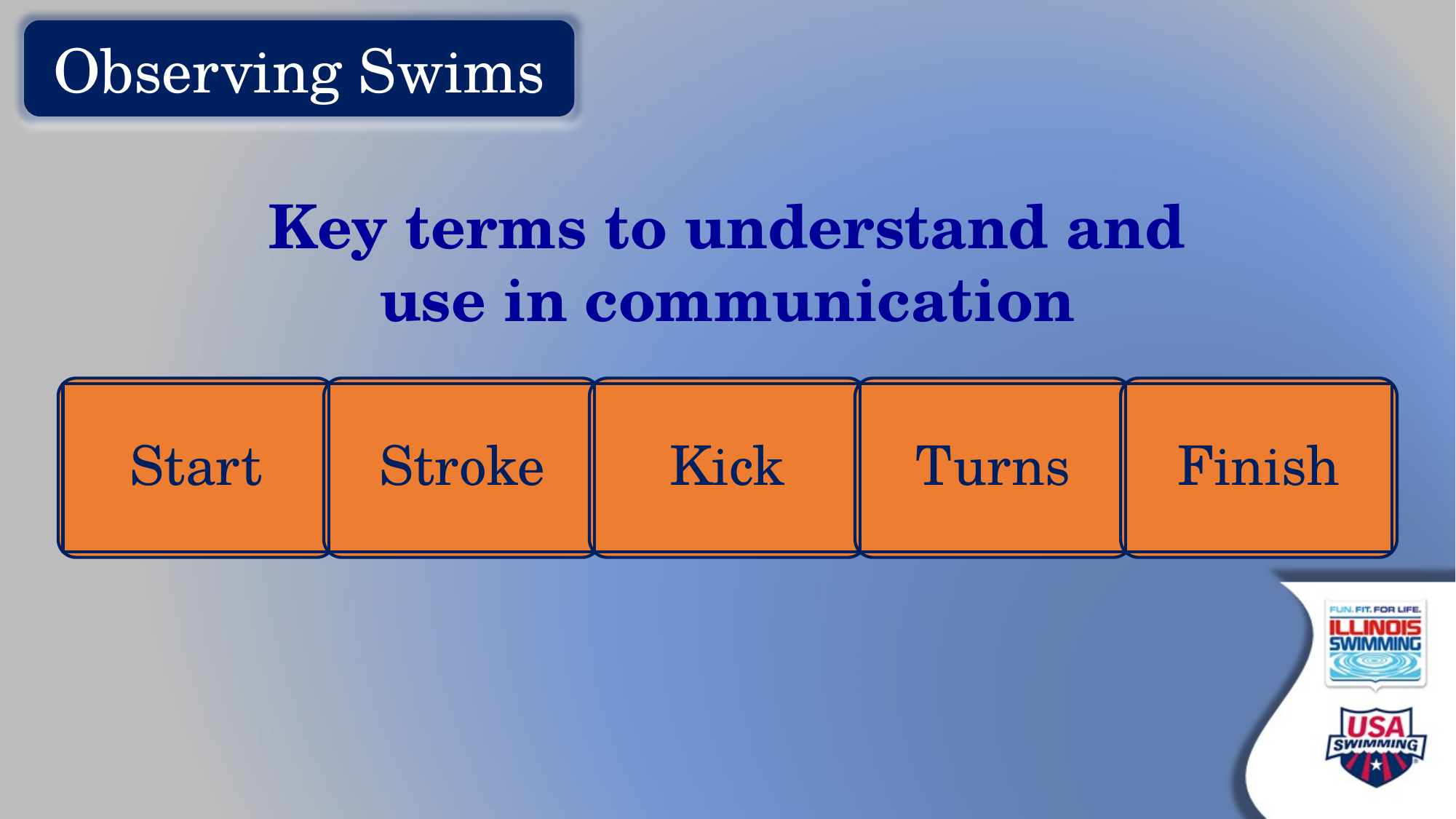

Observing Swims
Key terms to understand and use in communication

Start

Stroke

Kick

Turns

Finish